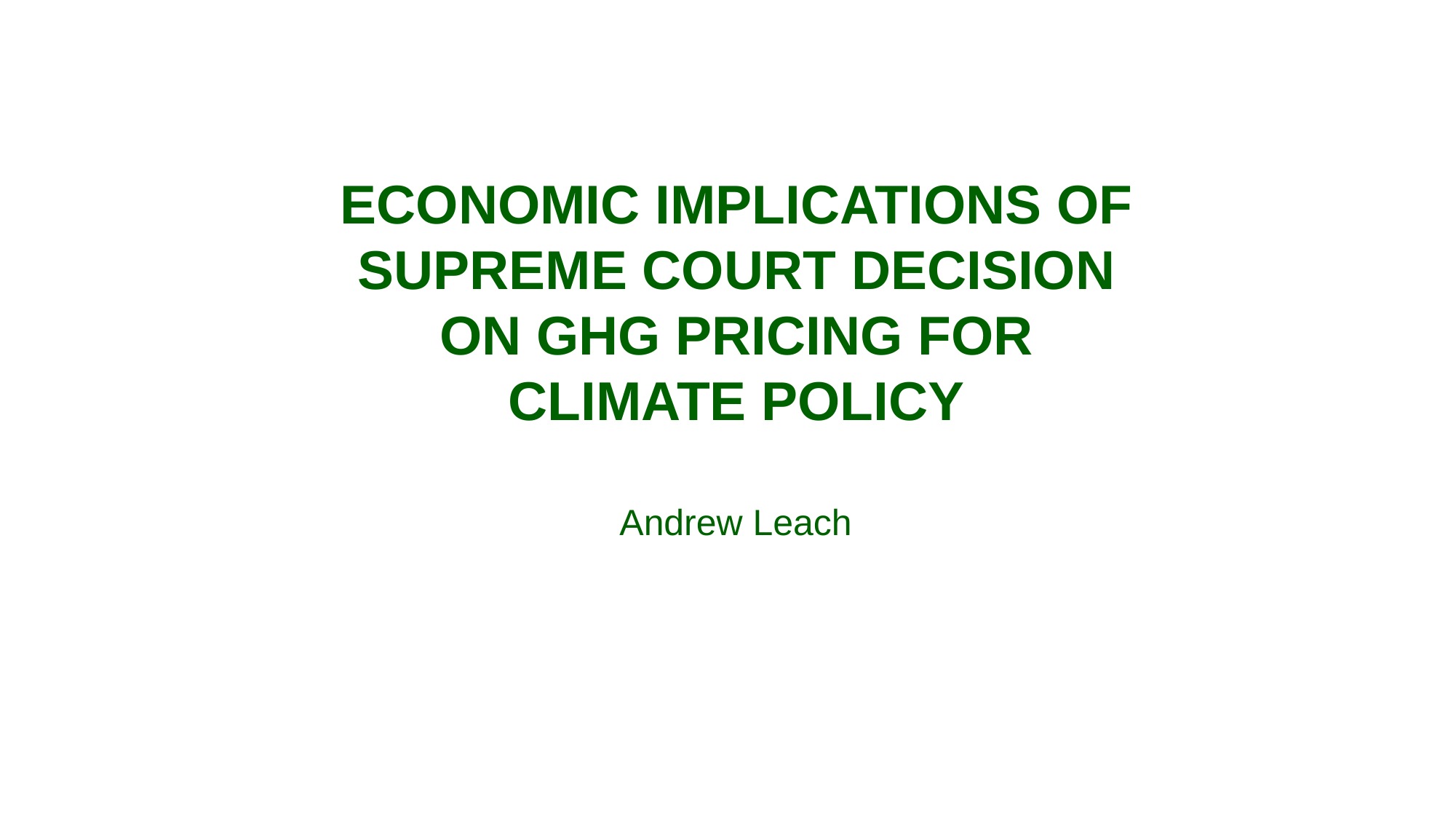

# Economic implications of Supreme Court decision on GHG pricing for climate policy

Andrew Leach